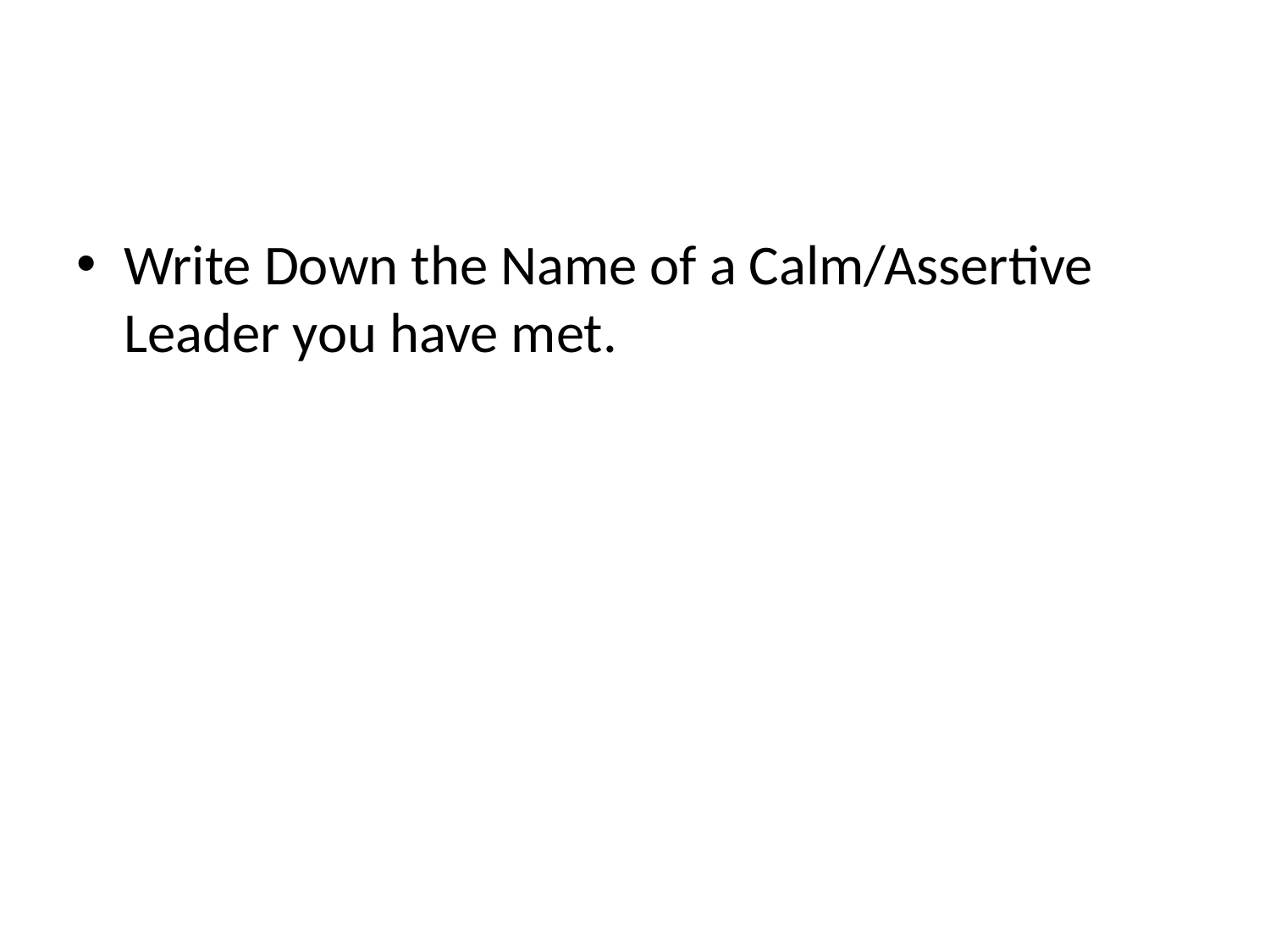

#
Write Down the Name of a Calm/Assertive Leader you have met.